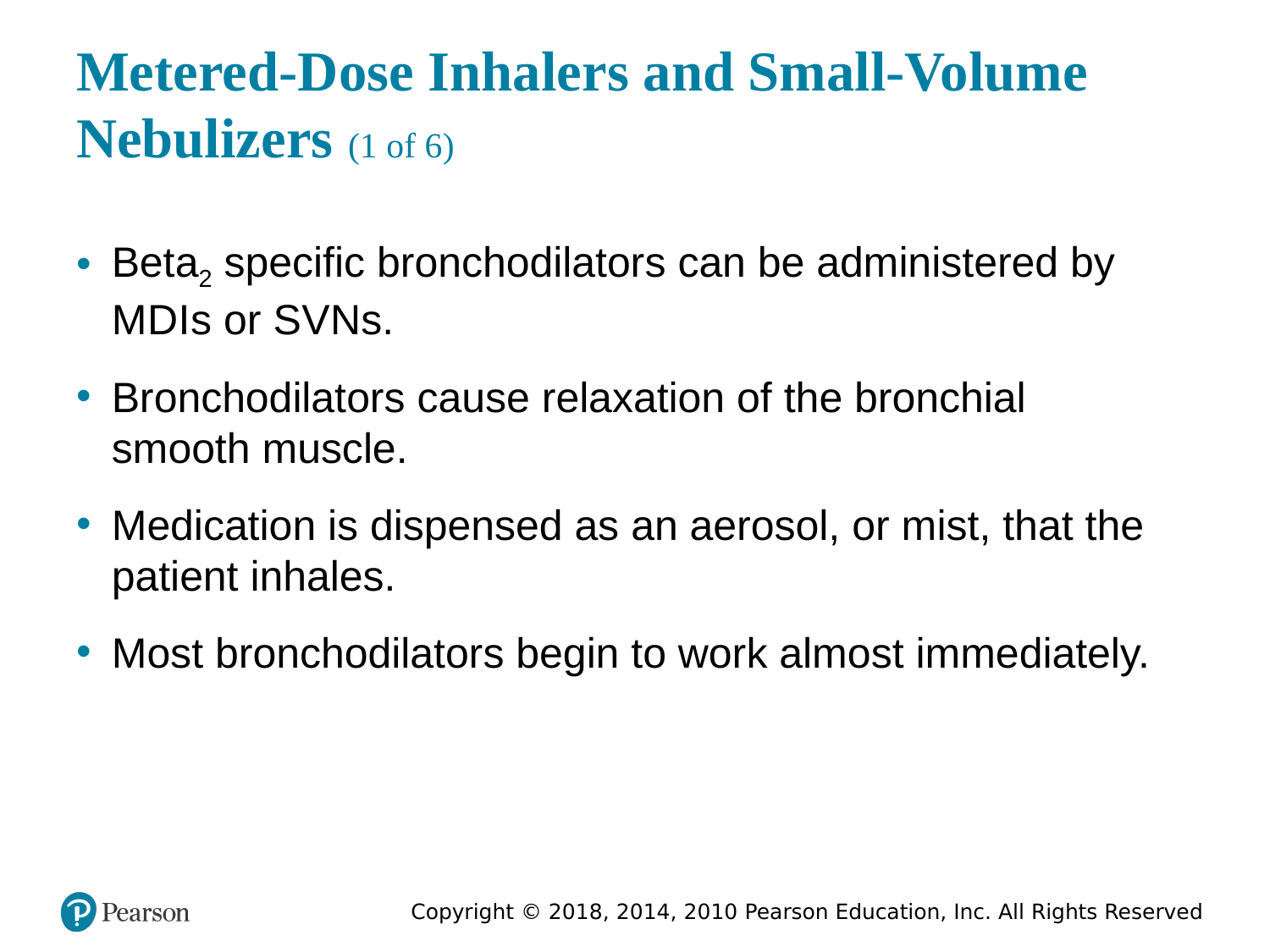

# Metered-Dose Inhalers and Small-Volume Nebulizers (1 of 6)
Beta2 specific bronchodilators can be administered by M D I s or S V N s.
Bronchodilators cause relaxation of the bronchial smooth muscle.
Medication is dispensed as an aerosol, or mist, that the patient inhales.
Most bronchodilators begin to work almost immediately.